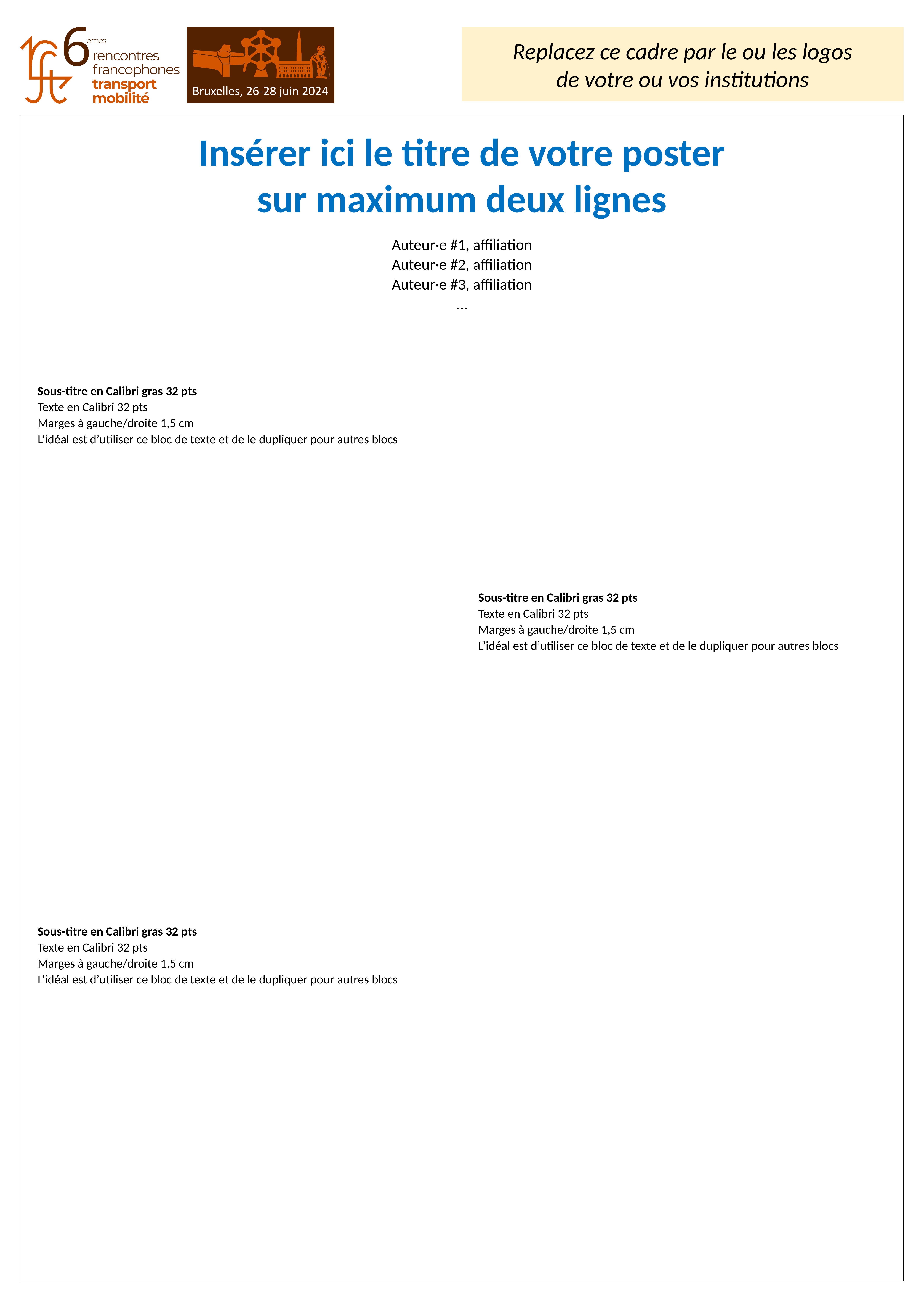

Replacez ce cadre par le ou les logos
de votre ou vos institutions
Insérer ici le titre de votre poster
sur maximum deux lignes
Auteur·e #1, affiliation
Auteur·e #2, affiliation
Auteur·e #3, affiliation
…
Sous-titre en Calibri gras 32 pts
Texte en Calibri 32 pts
Marges à gauche/droite 1,5 cm
L’idéal est d’utiliser ce bloc de texte et de le dupliquer pour autres blocs
Sous-titre en Calibri gras 32 pts
Texte en Calibri 32 pts
Marges à gauche/droite 1,5 cm
L’idéal est d’utiliser ce bloc de texte et de le dupliquer pour autres blocs
Sous-titre en Calibri gras 32 pts
Texte en Calibri 32 pts
Marges à gauche/droite 1,5 cm
L’idéal est d’utiliser ce bloc de texte et de le dupliquer pour autres blocs